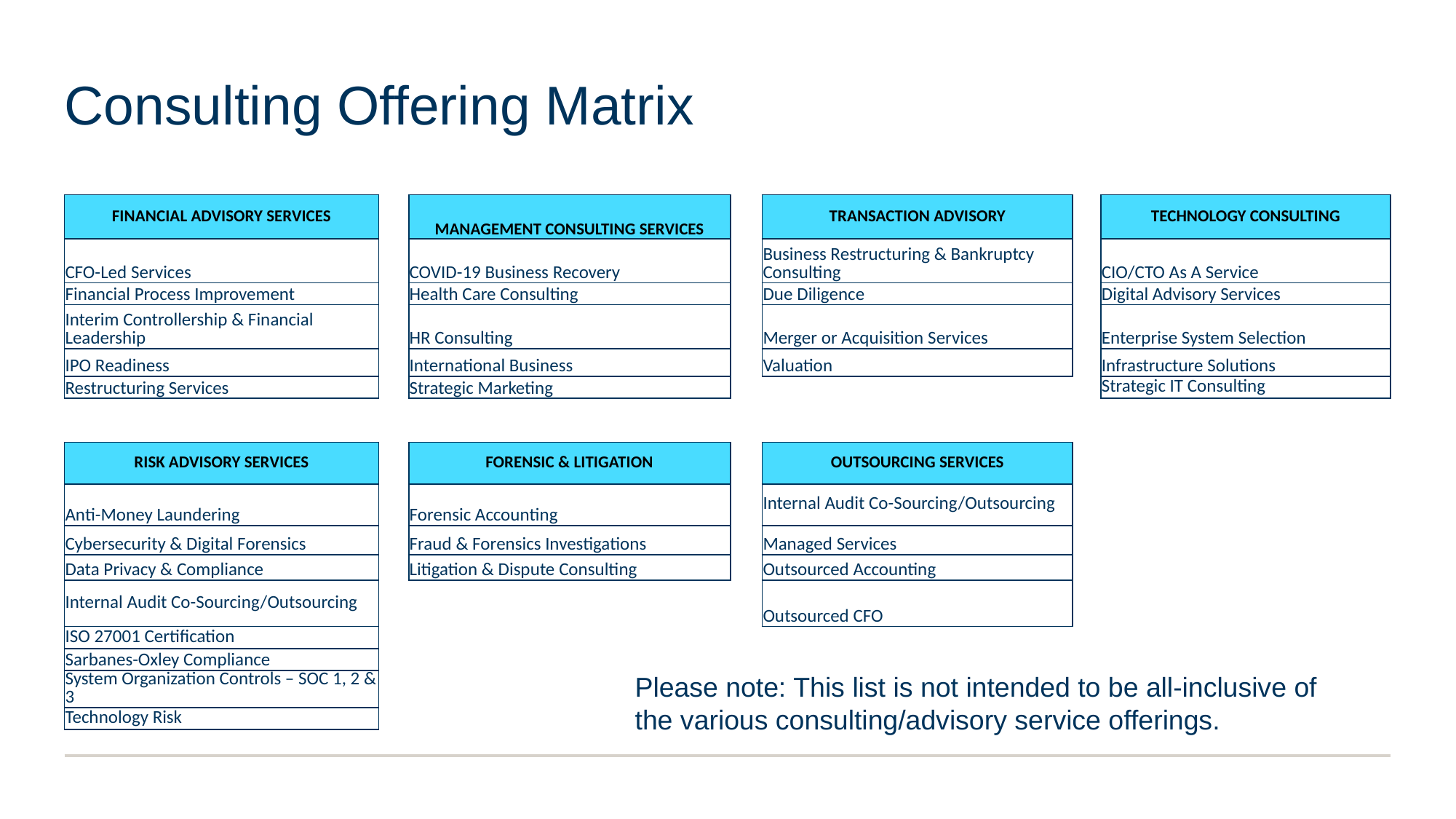

# Consulting Offering Matrix
| FINANCIAL ADVISORY SERVICES |  | MANAGEMENT CONSULTING SERVICES |  | TRANSACTION ADVISORY |  | TECHNOLOGY CONSULTING |
| --- | --- | --- | --- | --- | --- | --- |
| CFO-Led Services |  | COVID-19 Business Recovery |  | Business Restructuring & Bankruptcy Consulting |  | CIO/CTO As A Service |
| Financial Process Improvement |  | Health Care Consulting |  | Due Diligence |  | Digital Advisory Services |
| Interim Controllership & Financial Leadership |  | HR Consulting |  | Merger or Acquisition Services |  | Enterprise System Selection |
| IPO Readiness |  | International Business |  | Valuation |  | Infrastructure Solutions |
| Restructuring Services |  | Strategic Marketing |  |  |  | Strategic IT Consulting |
|  |  |  |  |  |  |  |
|  |  |  |  |  |  |  |
| RISK ADVISORY SERVICES |  | FORENSIC & LITIGATION |  | OUTSOURCING SERVICES |  |  |
| Anti-Money Laundering |  | Forensic Accounting |  | Internal Audit Co-Sourcing/Outsourcing |  |  |
| Cybersecurity & Digital Forensics |  | Fraud & Forensics Investigations |  | Managed Services |  |  |
| Data Privacy & Compliance |  | Litigation & Dispute Consulting |  | Outsourced Accounting |  |  |
| Internal Audit Co-Sourcing/Outsourcing |  |  |  | Outsourced CFO |  |  |
| ISO 27001 Certification |  |  |  |  |  |  |
| Sarbanes-Oxley Compliance |  |  |  |  |  |  |
| System Organization Controls – SOC 1, 2 & 3 |  |  |  |  |  |  |
| Technology Risk |  |  |  |  |  |  |
Please note: This list is not intended to be all-inclusive of the various consulting/advisory service offerings.